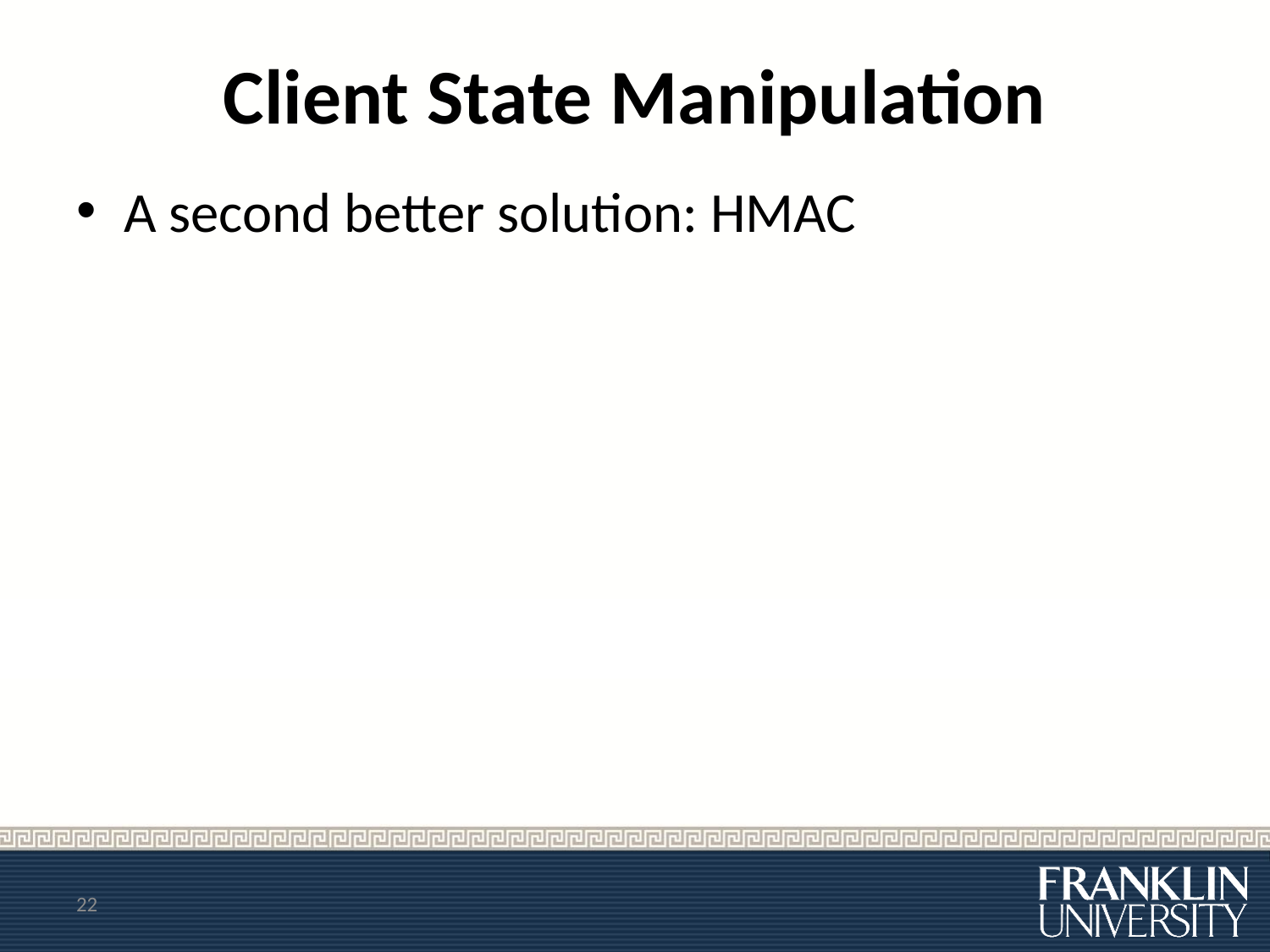

# Client State Manipulation
A second better solution: HMAC
22